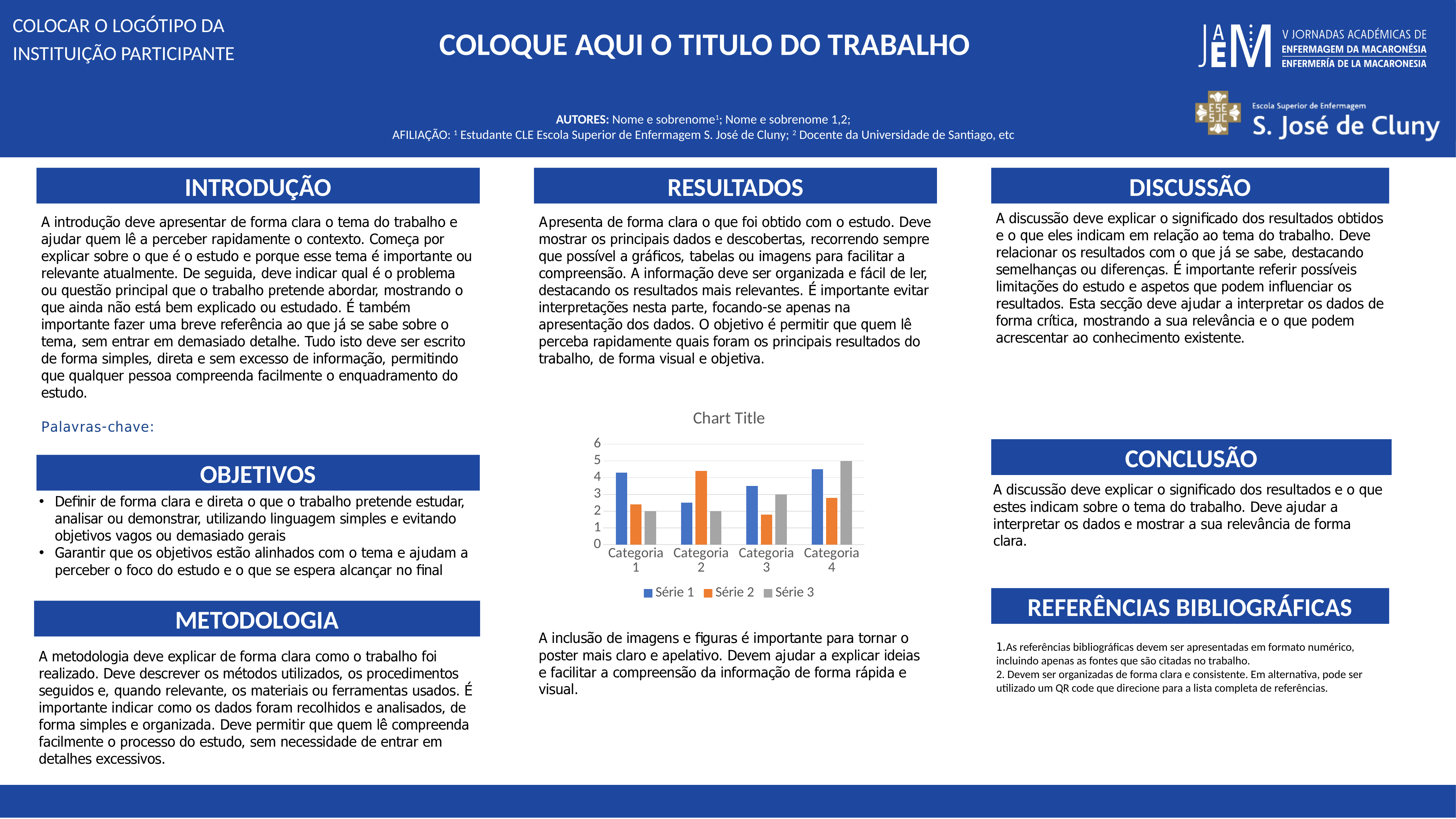

COLOCAR O LOGÓTIPO DA
INSTITUIÇÃO PARTICIPANTE
COLOQUE AQUI O TITULO DO TRABALHO
AUTORES: Nome e sobrenome1; Nome e sobrenome 1,2;
AFILIAÇÃO: 1 Estudante CLE Escola Superior de Enfermagem S. José de Cluny; 2 Docente da Universidade de Santiago, etc
INTRODUÇÃO
RESULTADOS
DISCUSSÃO
A discussão deve explicar o significado dos resultados obtidos e o que eles indicam em relação ao tema do trabalho. Deve relacionar os resultados com o que já se sabe, destacando semelhanças ou diferenças. É importante referir possíveis limitações do estudo e aspetos que podem influenciar os resultados. Esta secção deve ajudar a interpretar os dados de forma crítica, mostrando a sua relevância e o que podem acrescentar ao conhecimento existente.

A introdução deve apresentar de forma clara o tema do trabalho e ajudar quem lê a perceber rapidamente o contexto. Começa por explicar sobre o que é o estudo e porque esse tema é importante ou relevante atualmente. De seguida, deve indicar qual é o problema ou questão principal que o trabalho pretende abordar, mostrando o que ainda não está bem explicado ou estudado. É também importante fazer uma breve referência ao que já se sabe sobre o tema, sem entrar em demasiado detalhe. Tudo isto deve ser escrito de forma simples, direta e sem excesso de informação, permitindo que qualquer pessoa compreenda facilmente o enquadramento do estudo.

Palavras-chave:
Apresenta de forma clara o que foi obtido com o estudo. Deve mostrar os principais dados e descobertas, recorrendo sempre que possível a gráficos, tabelas ou imagens para facilitar a compreensão. A informação deve ser organizada e fácil de ler, destacando os resultados mais relevantes. É importante evitar interpretações nesta parte, focando-se apenas na apresentação dos dados. O objetivo é permitir que quem lê perceba rapidamente quais foram os principais resultados do trabalho, de forma visual e objetiva.

### Chart:

| Category | Série 1 | Série 2 | Série 3 |
|---|---|---|---|
| Categoria 1 | 4.3 | 2.4 | 2.0 |
| Categoria 2 | 2.5 | 4.4 | 2.0 |
| Categoria 3 | 3.5 | 1.8 | 3.0 |
| Categoria 4 | 4.5 | 2.8 | 5.0 |
CONCLUSÃO
OBJETIVOS
A discussão deve explicar o significado dos resultados e o que estes indicam sobre o tema do trabalho. Deve ajudar a interpretar os dados e mostrar a sua relevância de forma clara.
Definir de forma clara e direta o que o trabalho pretende estudar, analisar ou demonstrar, utilizando linguagem simples e evitando objetivos vagos ou demasiado gerais
Garantir que os objetivos estão alinhados com o tema e ajudam a perceber o foco do estudo e o que se espera alcançar no final
REFERÊNCIAS BIBLIOGRÁFICAS
METODOLOGIA
A inclusão de imagens e figuras é importante para tornar o poster mais claro e apelativo. Devem ajudar a explicar ideias e facilitar a compreensão da informação de forma rápida e visual.

1.As referências bibliográficas devem ser apresentadas em formato numérico, incluindo apenas as fontes que são citadas no trabalho.
2. Devem ser organizadas de forma clara e consistente. Em alternativa, pode ser utilizado um QR code que direcione para a lista completa de referências.

A metodologia deve explicar de forma clara como o trabalho foi realizado. Deve descrever os métodos utilizados, os procedimentos seguidos e, quando relevante, os materiais ou ferramentas usados. É importante indicar como os dados foram recolhidos e analisados, de forma simples e organizada. Deve permitir que quem lê compreenda facilmente o processo do estudo, sem necessidade de entrar em detalhes excessivos.